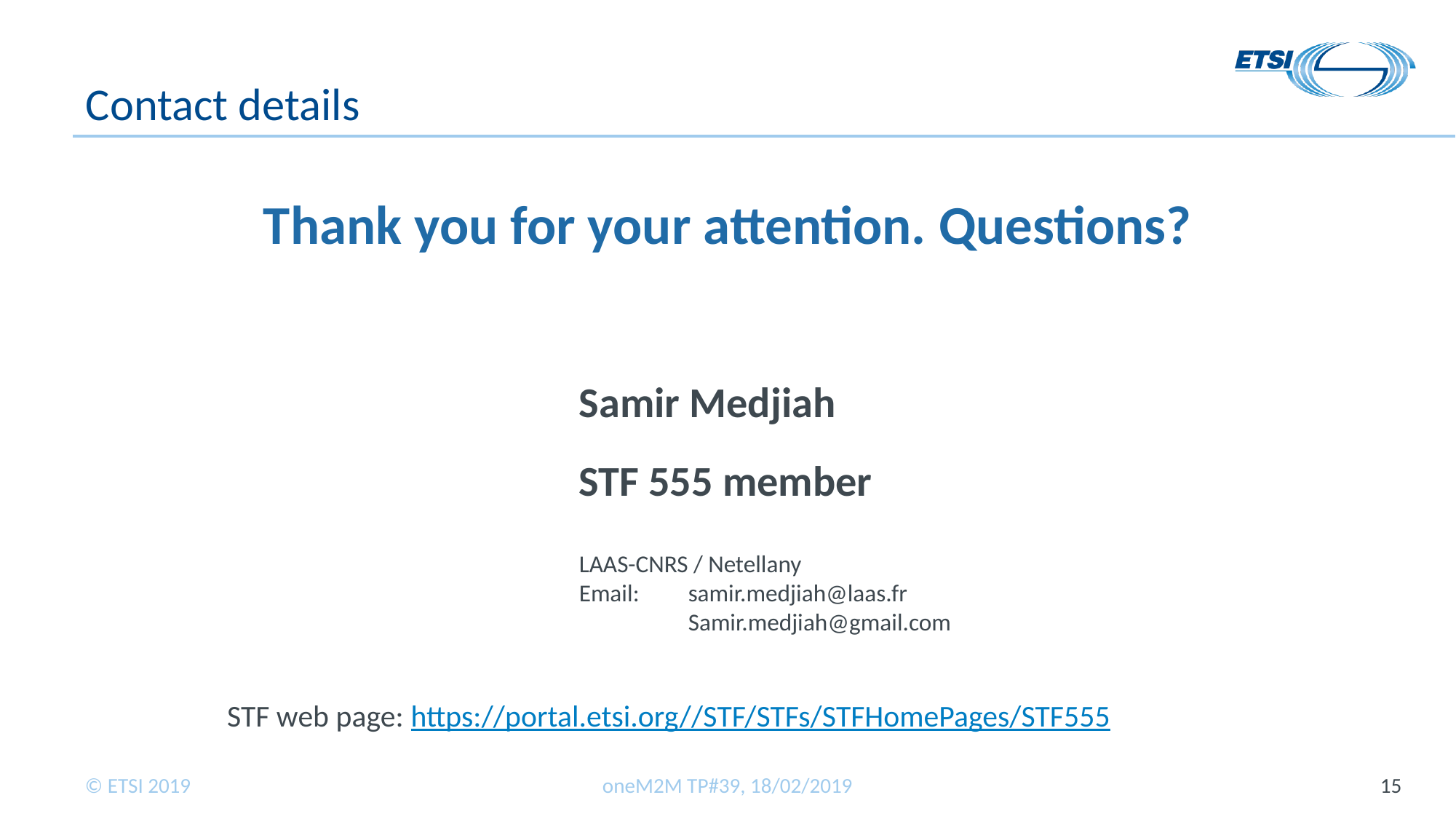

# Contact details
Thank you for your attention. Questions?

Samir Medjiah
STF 555 member
LAAS-CNRS / Netellany
Email:    	samir.medjiah@laas.fr
	Samir.medjiah@gmail.com

STF web page: https://portal.etsi.org//STF/STFs/STFHomePages/STF555
oneM2M TP#39, 18/02/2019